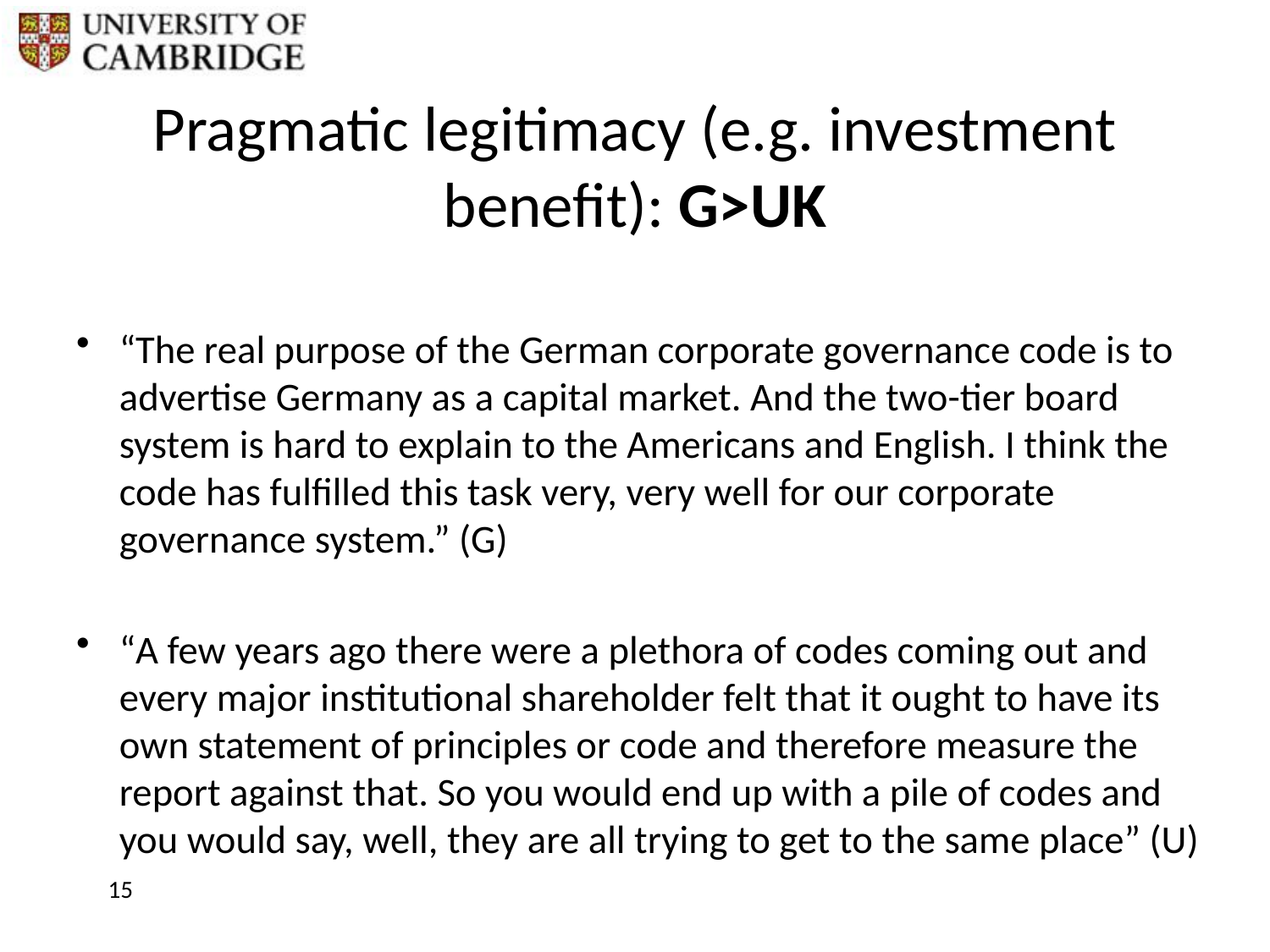

# Pragmatic legitimacy (e.g. investment benefit): G>UK
“The real purpose of the German corporate governance code is to advertise Germany as a capital market. And the two-tier board system is hard to explain to the Americans and English. I think the code has fulfilled this task very, very well for our corporate governance system.” (G)

“A few years ago there were a plethora of codes coming out and every major institutional shareholder felt that it ought to have its own statement of principles or code and therefore measure the report against that. So you would end up with a pile of codes and you would say, well, they are all trying to get to the same place” (U)
15